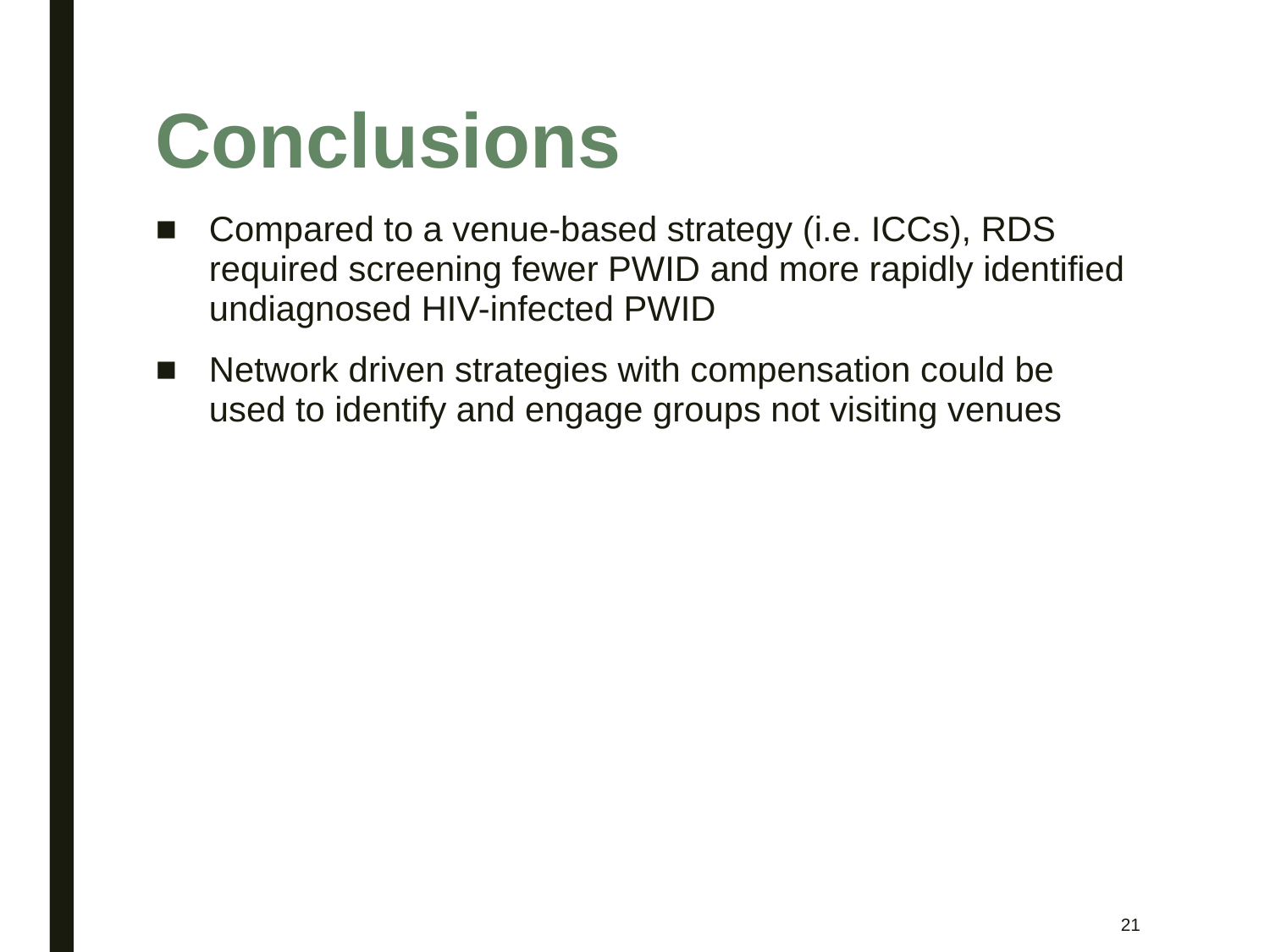

# Conclusions
Compared to a venue-based strategy (i.e. ICCs), RDS required screening fewer PWID and more rapidly identified undiagnosed HIV-infected PWID
Network driven strategies with compensation could be used to identify and engage groups not visiting venues

21